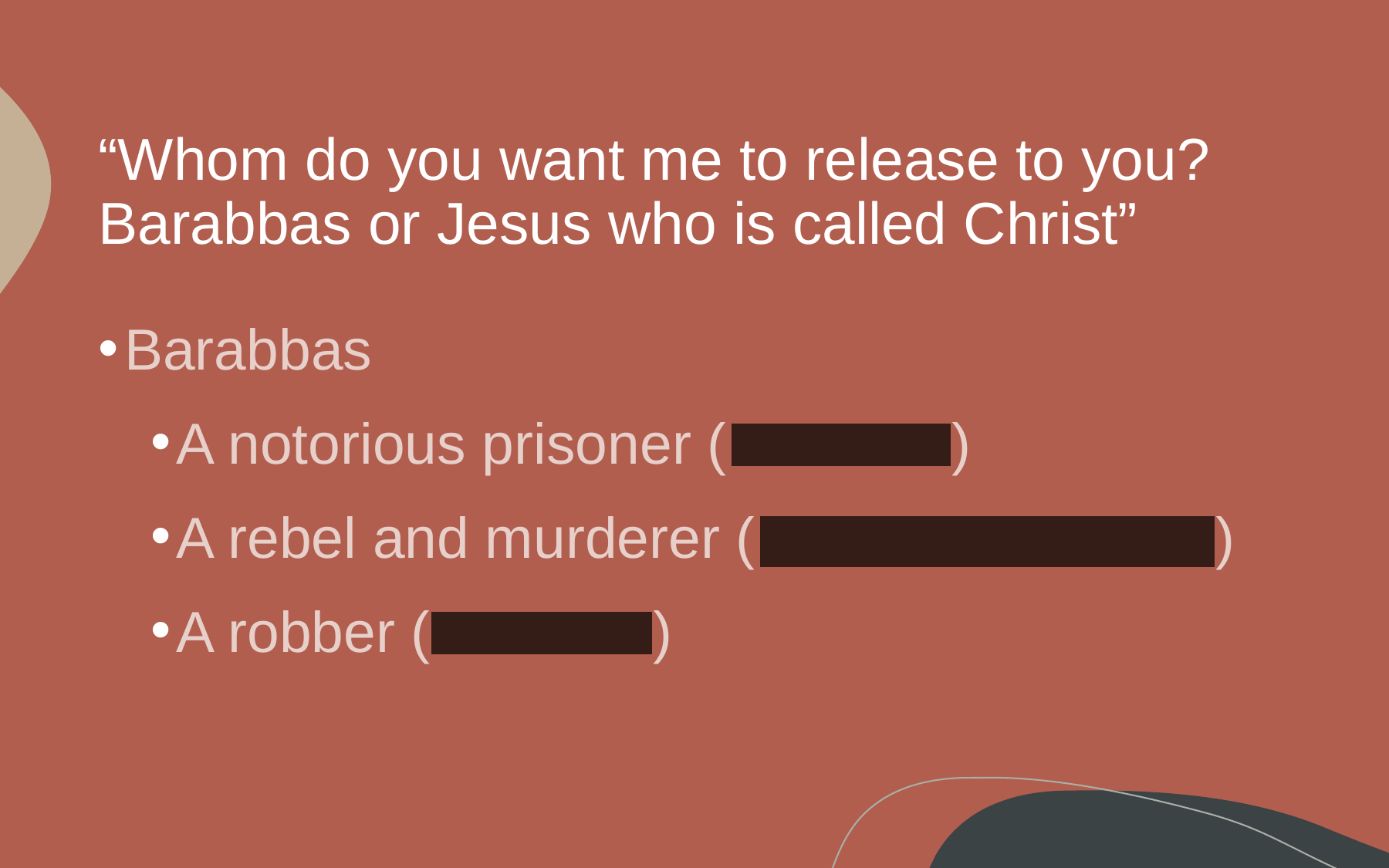

# “Whom do you want me to release to you? Barabbas or Jesus who is called Christ”
Barabbas
A notorious prisoner (Mt 27:16)
A rebel and murderer (Mk 15:7; Lk 23:19)
A robber (Jn 18:40)